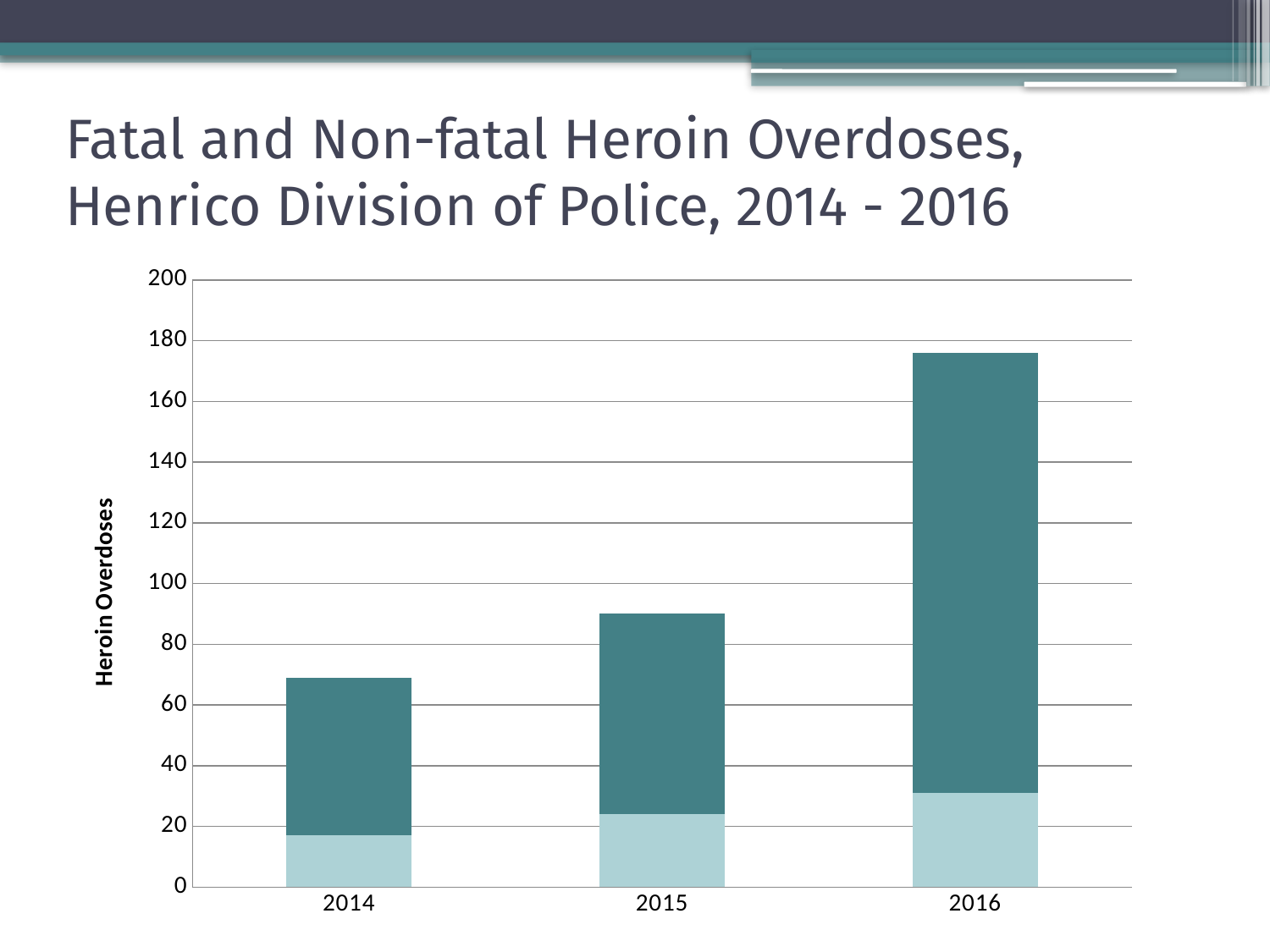

# Fatal and Non-fatal Heroin Overdoses, Henrico Division of Police, 2014 - 2016

### Chart

| Category | Fatal | Non-Fatal |
|---|---|---|
| 2014 | 17.0 | 52.0 |
| 2015 | 24.0 | 66.0 |
| 2016 | 31.0 | 145.0 |